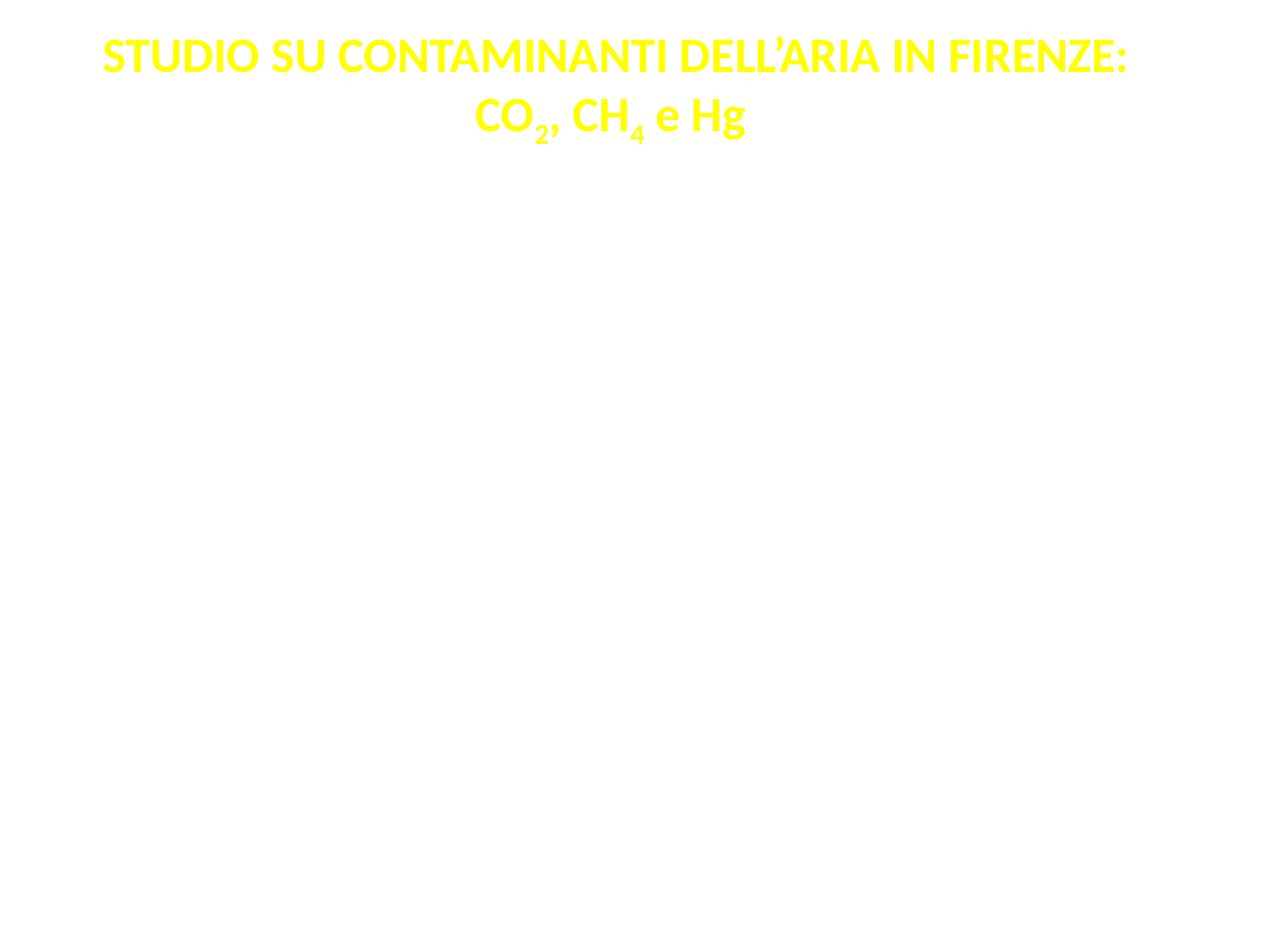

STUDIO SU CONTAMINANTI DELL’ARIA IN FIRENZE: CO2, CH4 e Hg